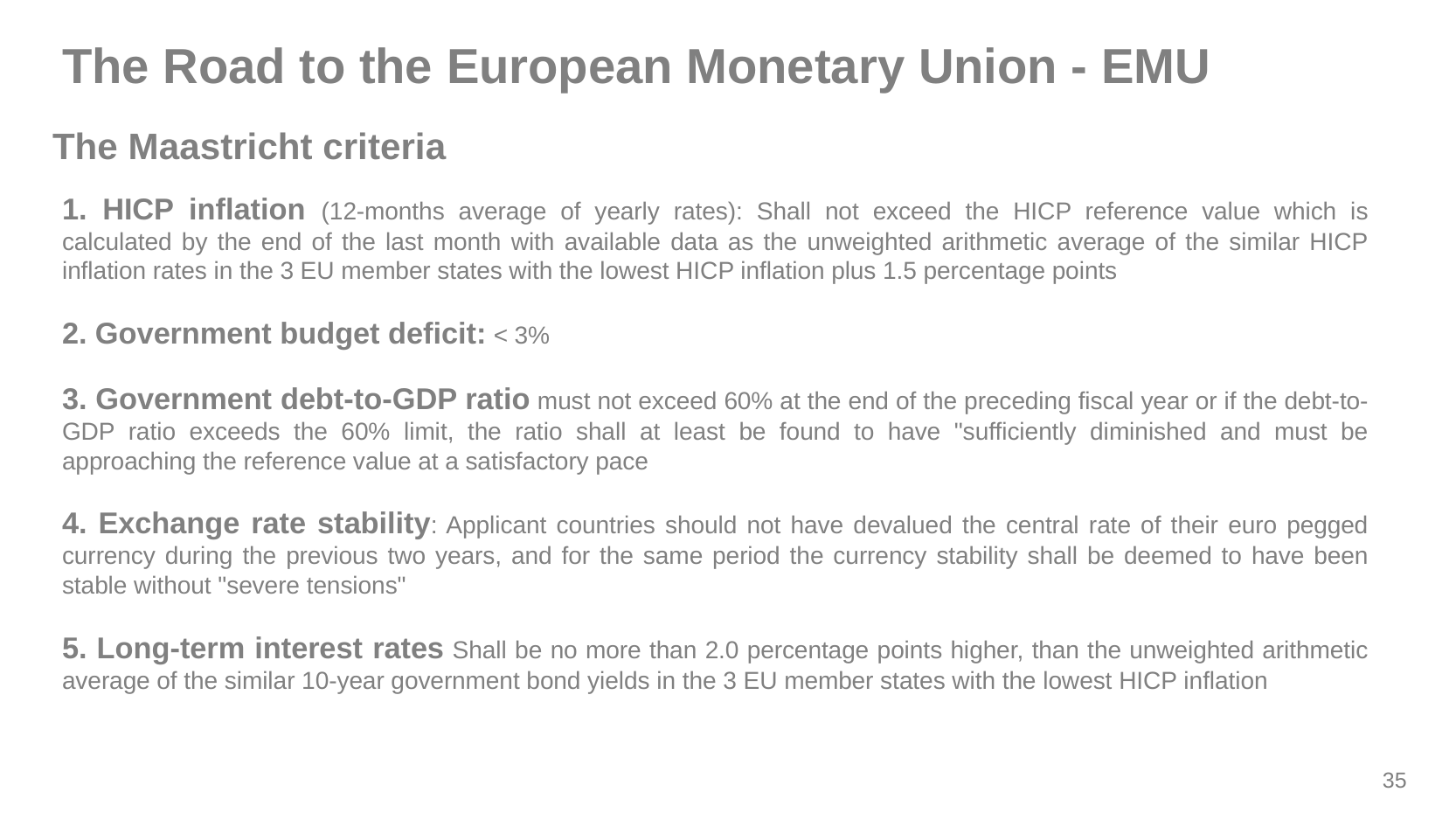

The Road to the European Monetary Union - EMU
The Maastricht criteria

1. HICP inflation (12-months average of yearly rates): Shall not exceed the HICP reference value which is calculated by the end of the last month with available data as the unweighted arithmetic average of the similar HICP inflation rates in the 3 EU member states with the lowest HICP inflation plus 1.5 percentage points

2. Government budget deficit: < 3%

3. Government debt-to-GDP ratio must not exceed 60% at the end of the preceding fiscal year or if the debt-to-GDP ratio exceeds the 60% limit, the ratio shall at least be found to have "sufficiently diminished and must be approaching the reference value at a satisfactory pace

4. Exchange rate stability: Applicant countries should not have devalued the central rate of their euro pegged currency during the previous two years, and for the same period the currency stability shall be deemed to have been stable without "severe tensions"

5. Long-term interest rates Shall be no more than 2.0 percentage points higher, than the unweighted arithmetic average of the similar 10-year government bond yields in the 3 EU member states with the lowest HICP inflation
35